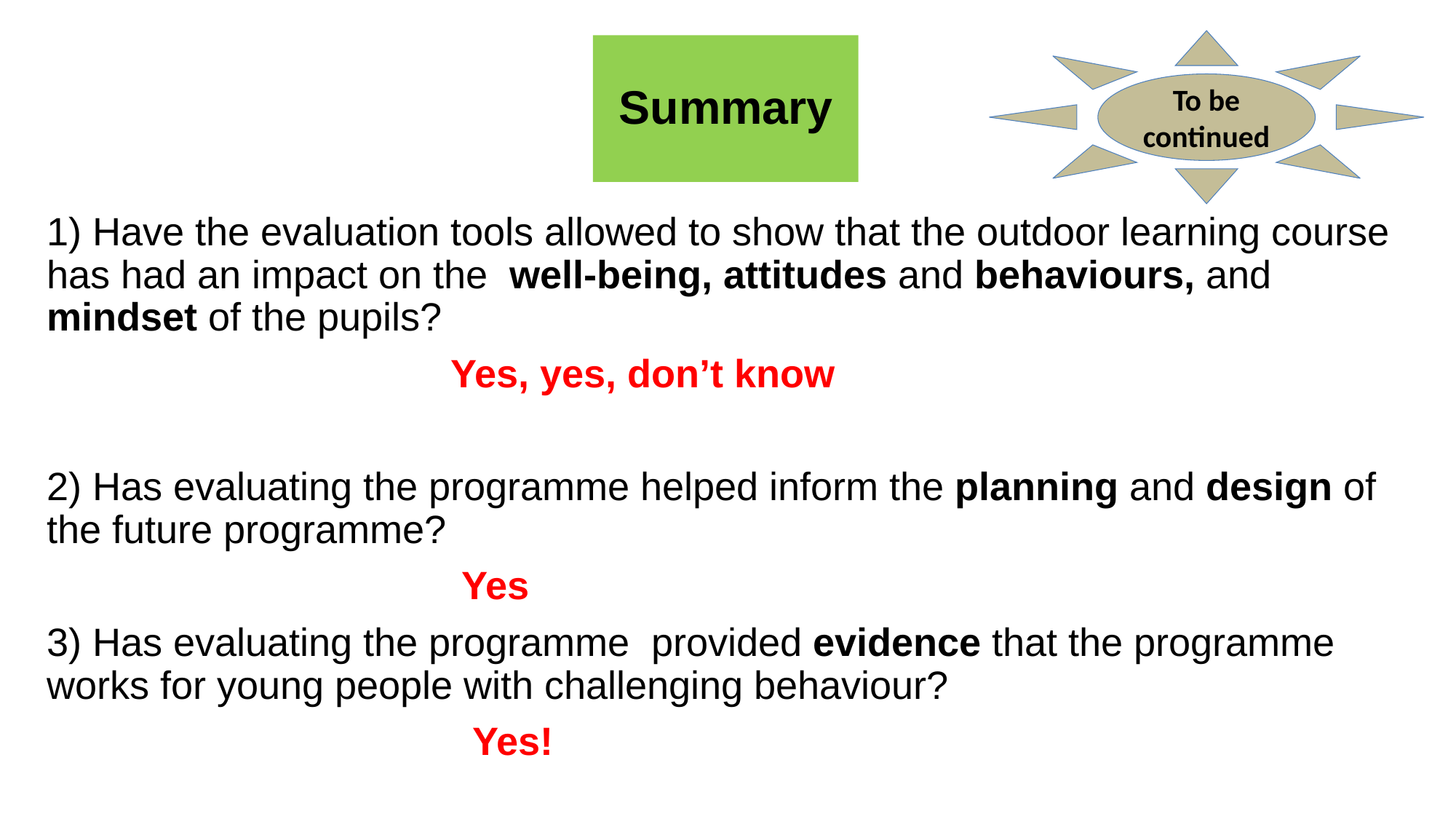

To be continued
Summary
1) Have the evaluation tools allowed to show that the outdoor learning course has had an impact on the  well-being, attitudes and behaviours, and mindset of the pupils?
                                     Yes, yes, don’t know

2) Has evaluating the programme helped inform the planning and design of the future programme?
                                      Yes
3) Has evaluating the programme  provided evidence that the programme works for young people with challenging behaviour?
                                       Yes!